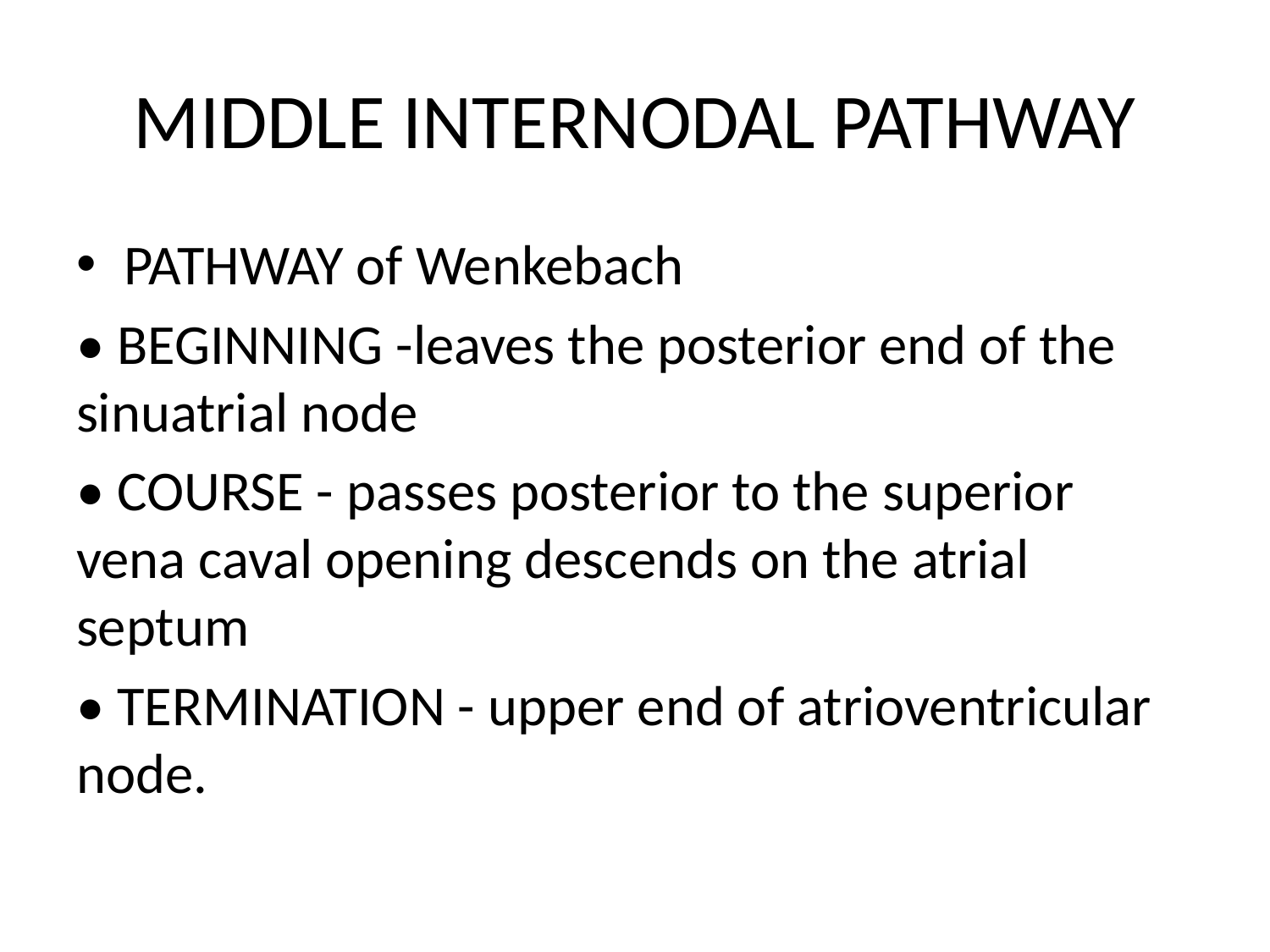

# MIDDLE INTERNODAL PATHWAY
PATHWAY of Wenkebach
• BEGINNING -leaves the posterior end of the sinuatrial node
• COURSE - passes posterior to the superior vena caval opening descends on the atrial septum
• TERMINATION - upper end of atrioventricular node.